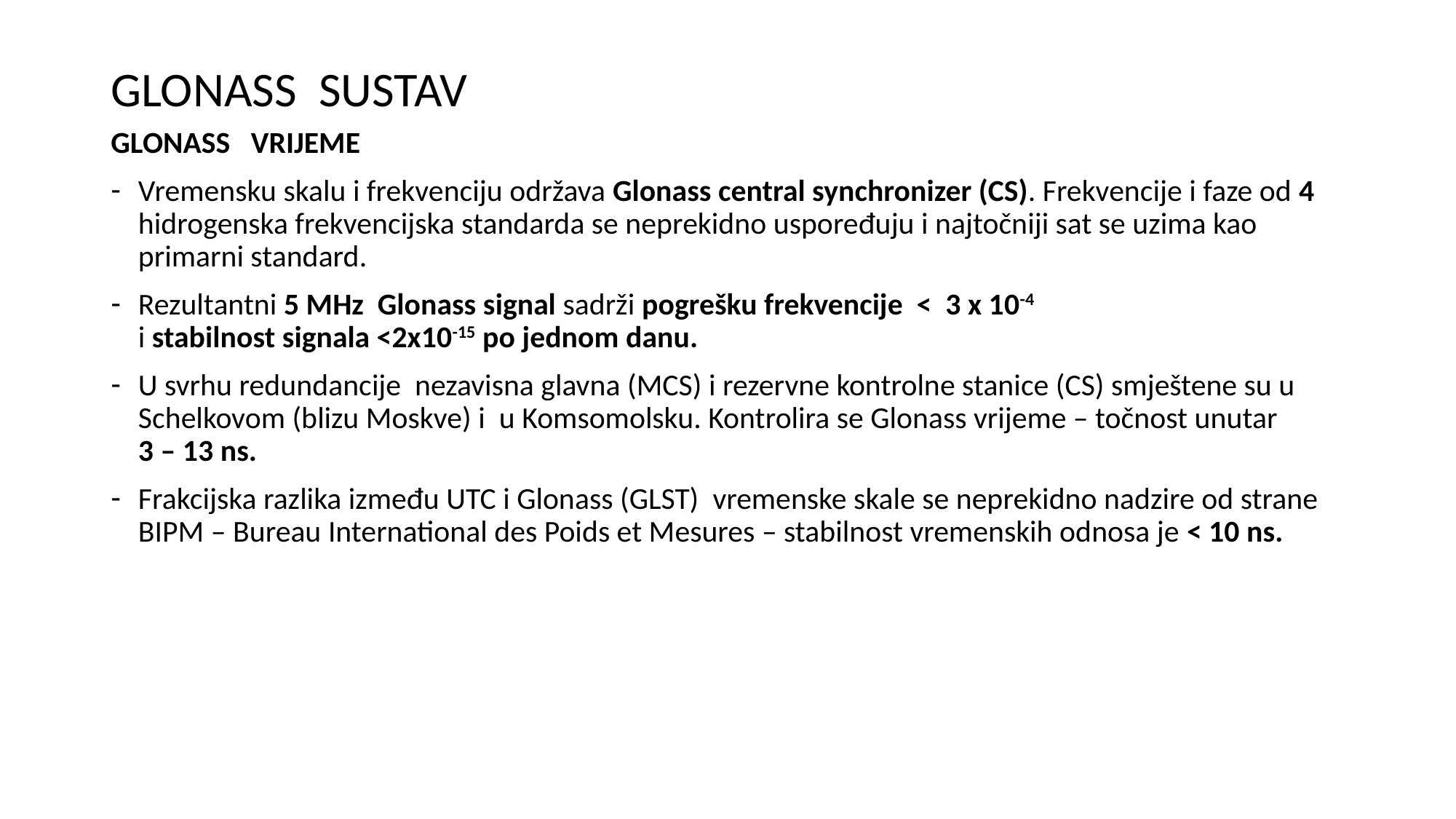

# GLONASS  SUSTAV
GLONASS   VRIJEME
Vremensku skalu i frekvenciju održava Glonass central synchronizer (CS). Frekvencije i faze od 4 hidrogenska frekvencijska standarda se neprekidno uspoređuju i najtočniji sat se uzima kao primarni standard.
Rezultantni 5 MHz  Glonass signal sadrži pogrešku frekvencije  <  3 x 10-4
i stabilnost signala <2x10-15 po jednom danu.
U svrhu redundancije  nezavisna glavna (MCS) i rezervne kontrolne stanice (CS) smještene su u Schelkovom (blizu Moskve) i  u Komsomolsku. Kontrolira se Glonass vrijeme – točnost unutar
3 – 13 ns.
Frakcijska razlika između UTC i Glonass (GLST)  vremenske skale se neprekidno nadzire od strane BIPM – Bureau International des Poids et Mesures – stabilnost vremenskih odnosa je < 10 ns.